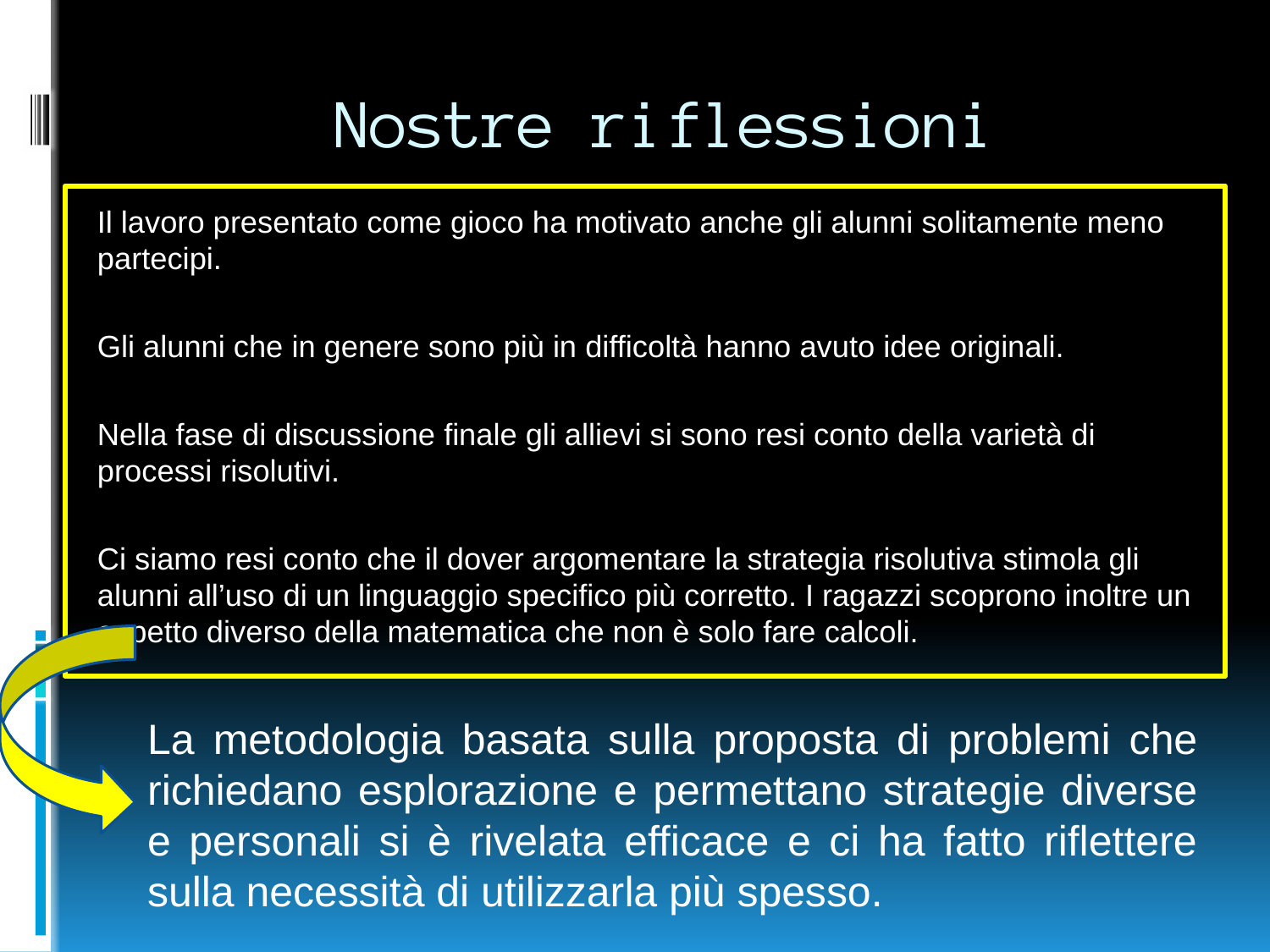

# Nostre riflessioni

Il lavoro presentato come gioco ha motivato anche gli alunni solitamente meno partecipi.

Gli alunni che in genere sono più in difficoltà hanno avuto idee originali.

Nella fase di discussione finale gli allievi si sono resi conto della varietà di processi risolutivi.

Ci siamo resi conto che il dover argomentare la strategia risolutiva stimola gli alunni all’uso di un linguaggio specifico più corretto. I ragazzi scoprono inoltre un aspetto diverso della matematica che non è solo fare calcoli.

La metodologia basata sulla proposta di problemi che richiedano esplorazione e permettano strategie diverse e personali si è rivelata efficace e ci ha fatto riflettere sulla necessità di utilizzarla più spesso.